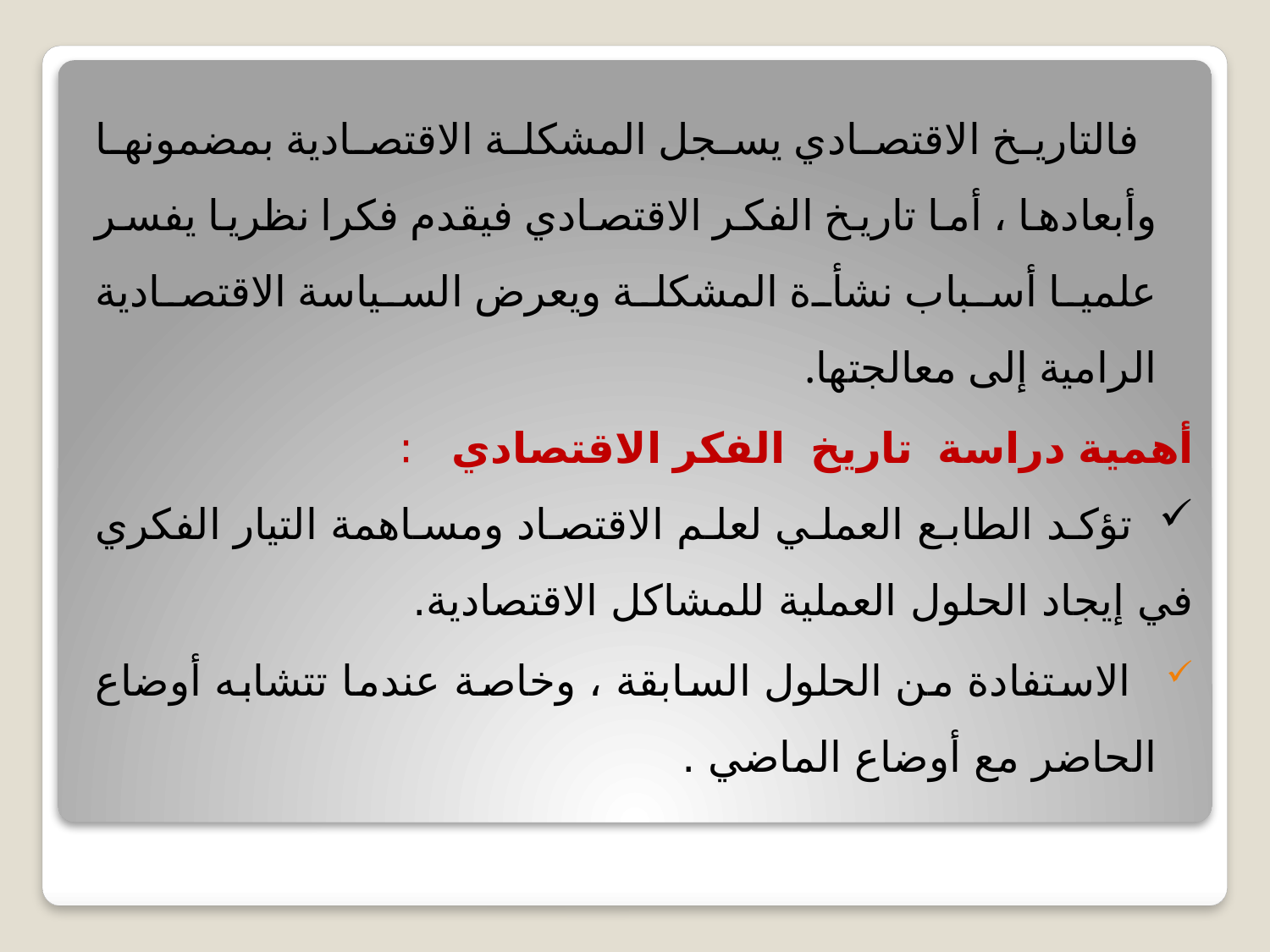

فالتاريخ الاقتصادي يسجل المشكلة الاقتصادية بمضمونها وأبعادها ، أما تاريخ الفكر الاقتصادي فيقدم فكرا نظريا يفسر علميا أسباب نشأة المشكلة ويعرض السياسة الاقتصادية الرامية إلى معالجتها.
أهمية دراسة  تاريخ  الفكر الاقتصادي   :
  تؤكد الطابع العملي لعلم الاقتصاد ومساهمة التيار الفكري في إيجاد الحلول العملية للمشاكل الاقتصادية.
  الاستفادة من الحلول السابقة ، وخاصة عندما تتشابه أوضاع الحاضر مع أوضاع الماضي .